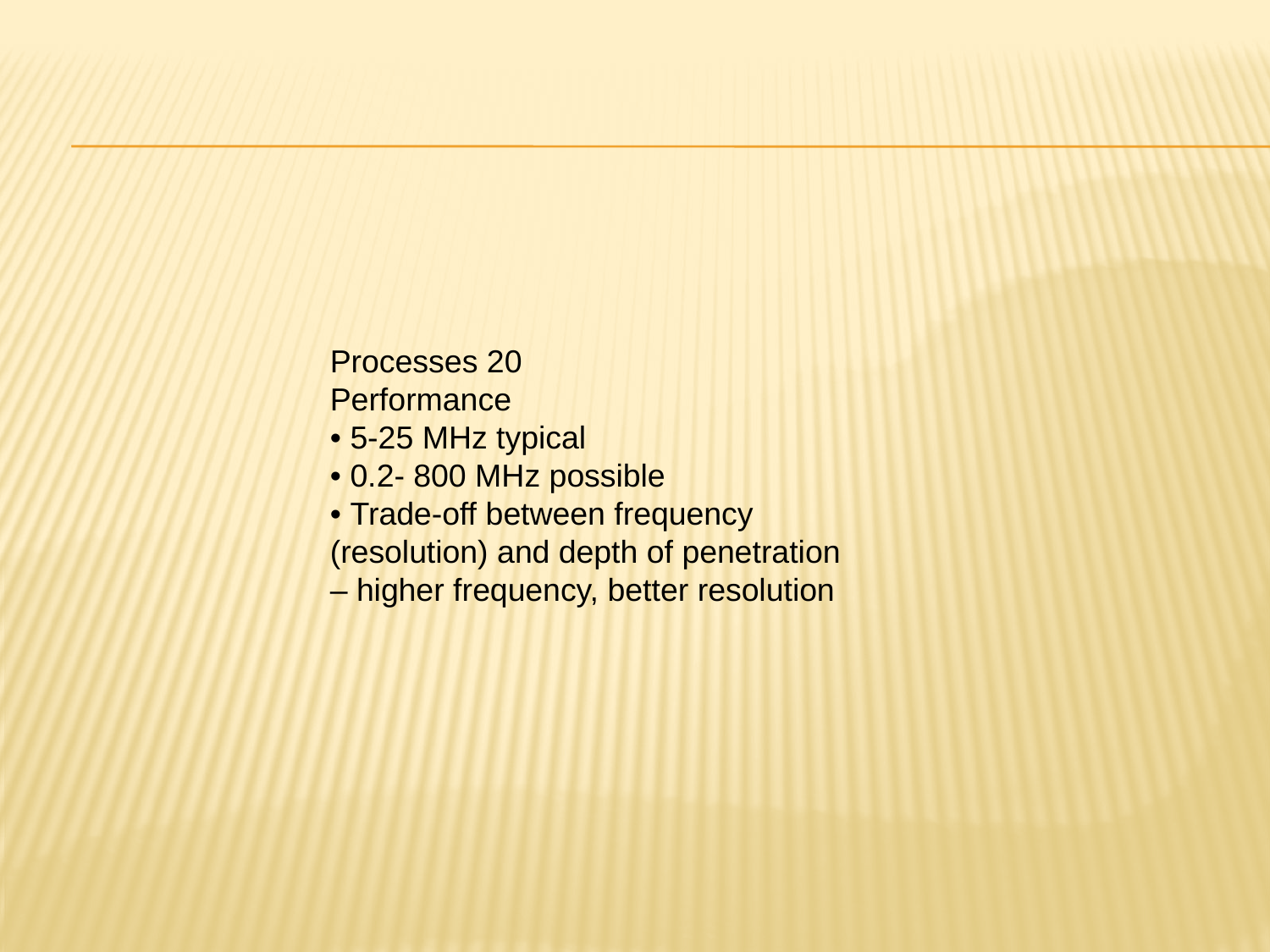

#

Processes 20
Performance
• 5-25 MHz typical
• 0.2- 800 MHz possible
• Trade-off between frequency
(resolution) and depth of penetration
– higher frequency, better resolution